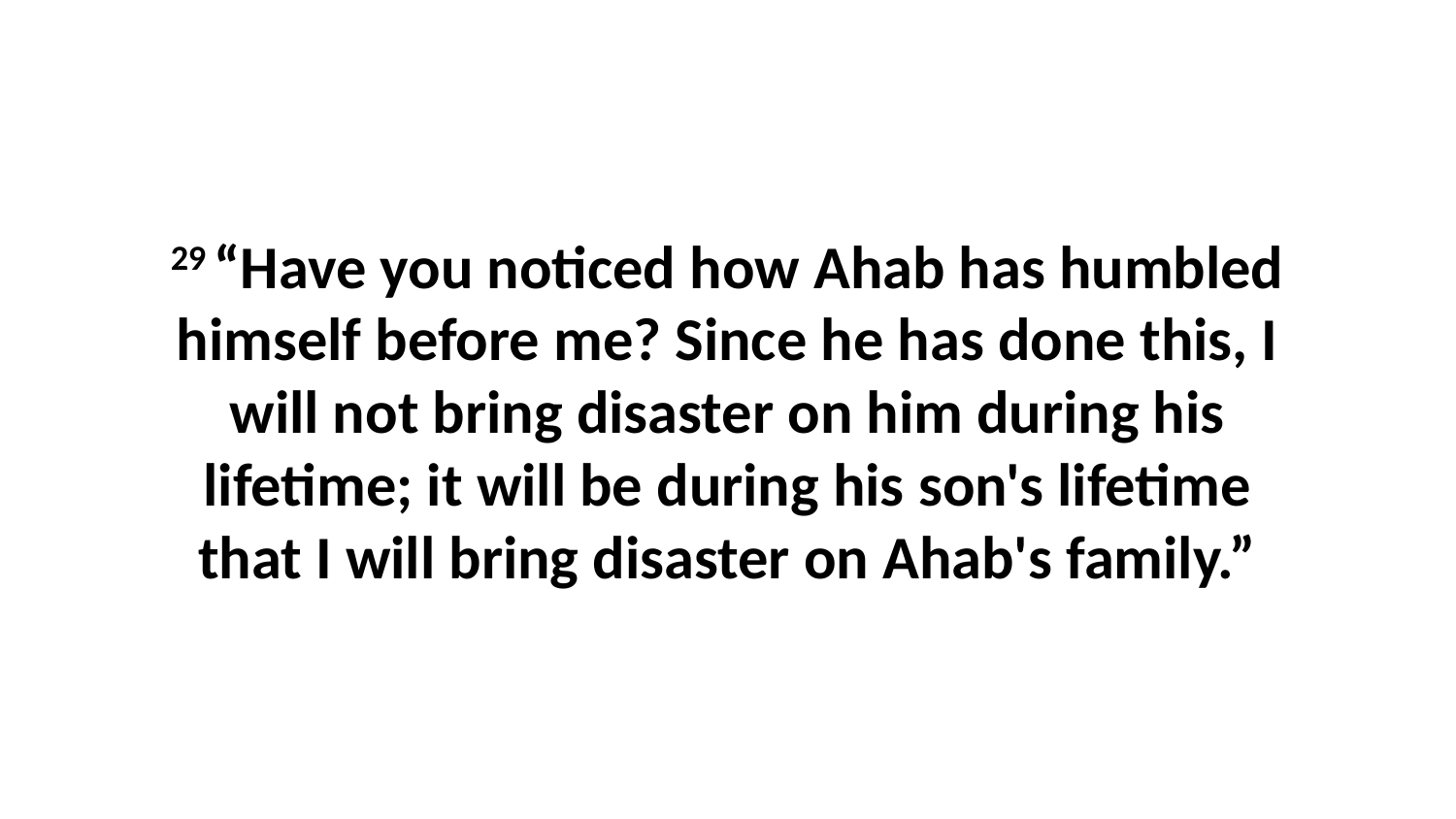

29 “Have you noticed how Ahab has humbled himself before me? Since he has done this, I will not bring disaster on him during his lifetime; it will be during his son's lifetime that I will bring disaster on Ahab's family.”